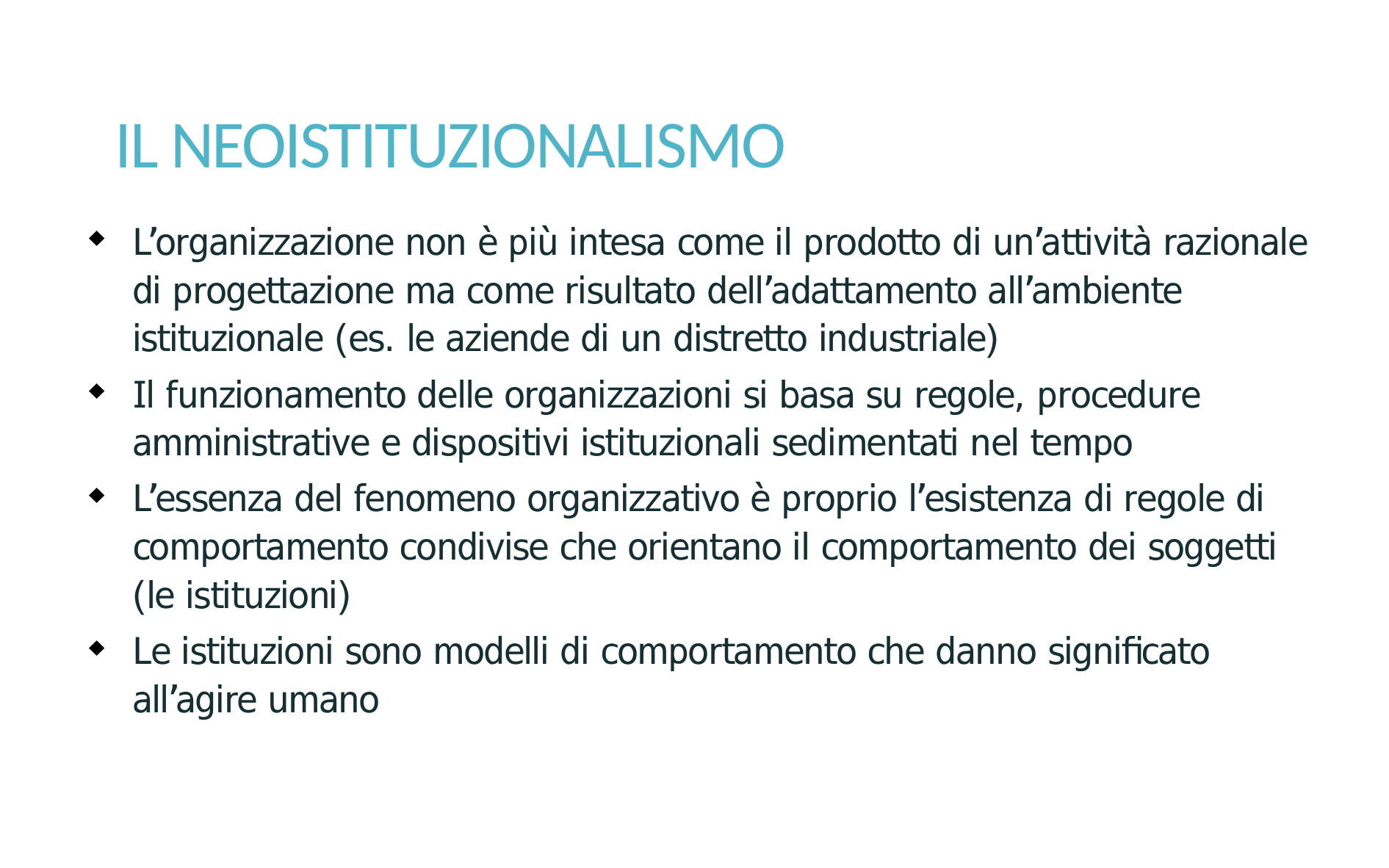

# IL NEOISTITUZIONALISMO
L’organizzazione non è più intesa come il prodotto di un’attività razionale di progettazione ma come risultato dell’adattamento all’ambiente istituzionale (es. le aziende di un distretto industriale)
Il funzionamento delle organizzazioni si basa su regole, procedure amministrative e dispositivi istituzionali sedimentati nel tempo
L’essenza del fenomeno organizzativo è proprio l’esistenza di regole di comportamento condivise che orientano il comportamento dei soggetti (le istituzioni)
Le istituzioni sono modelli di comportamento che danno significato all’agire umano